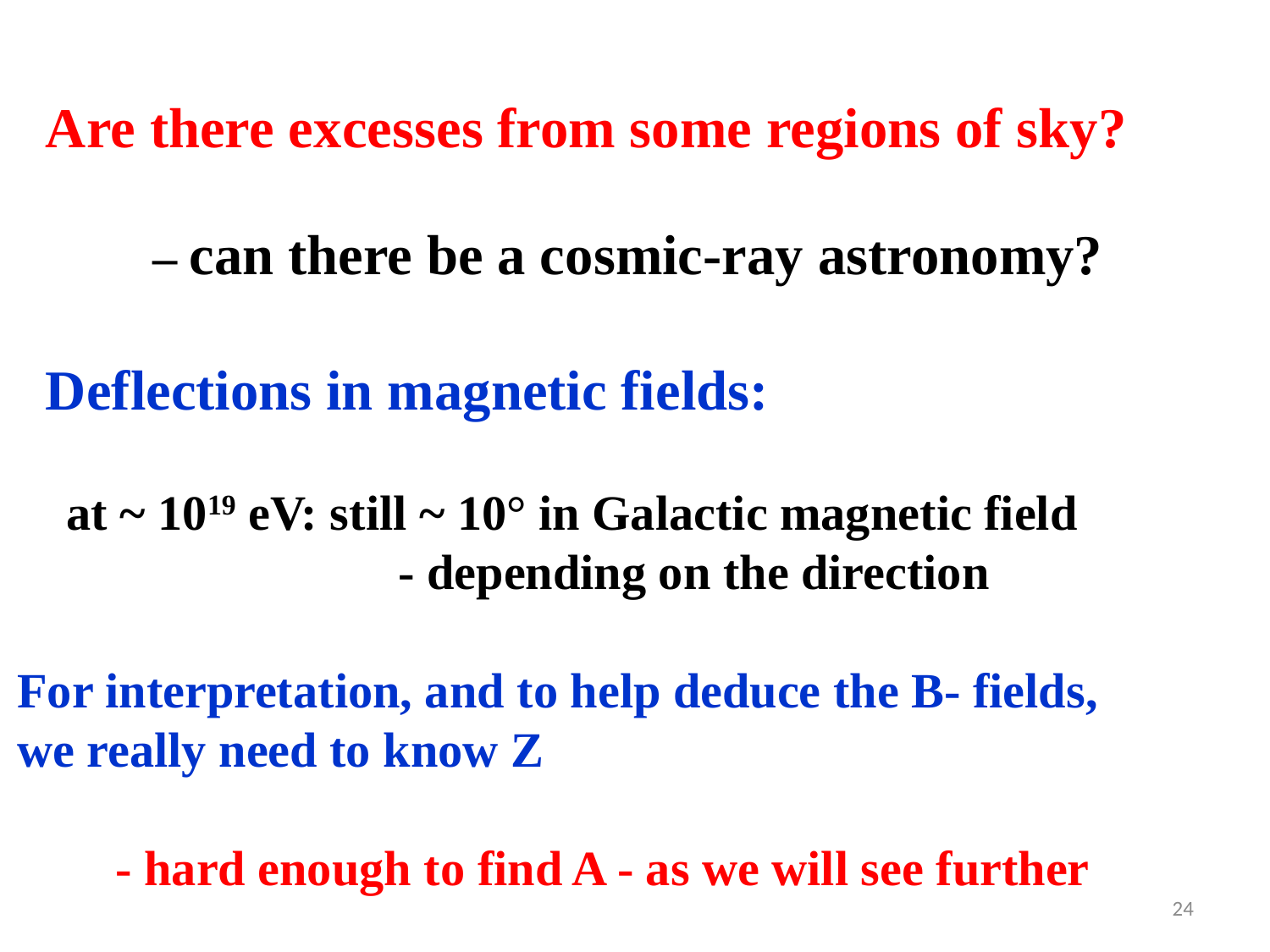

Are there excesses from some regions of sky?

           – can there be a cosmic-ray astronomy?

  Deflections in magnetic fields:

    at ~ 1019 eV: still ~ 10° in Galactic magnetic field
			- depending on the direction

For interpretation, and to help deduce the B- fields,
we really need to know Z

        - hard enough to find A - as we will see further
24